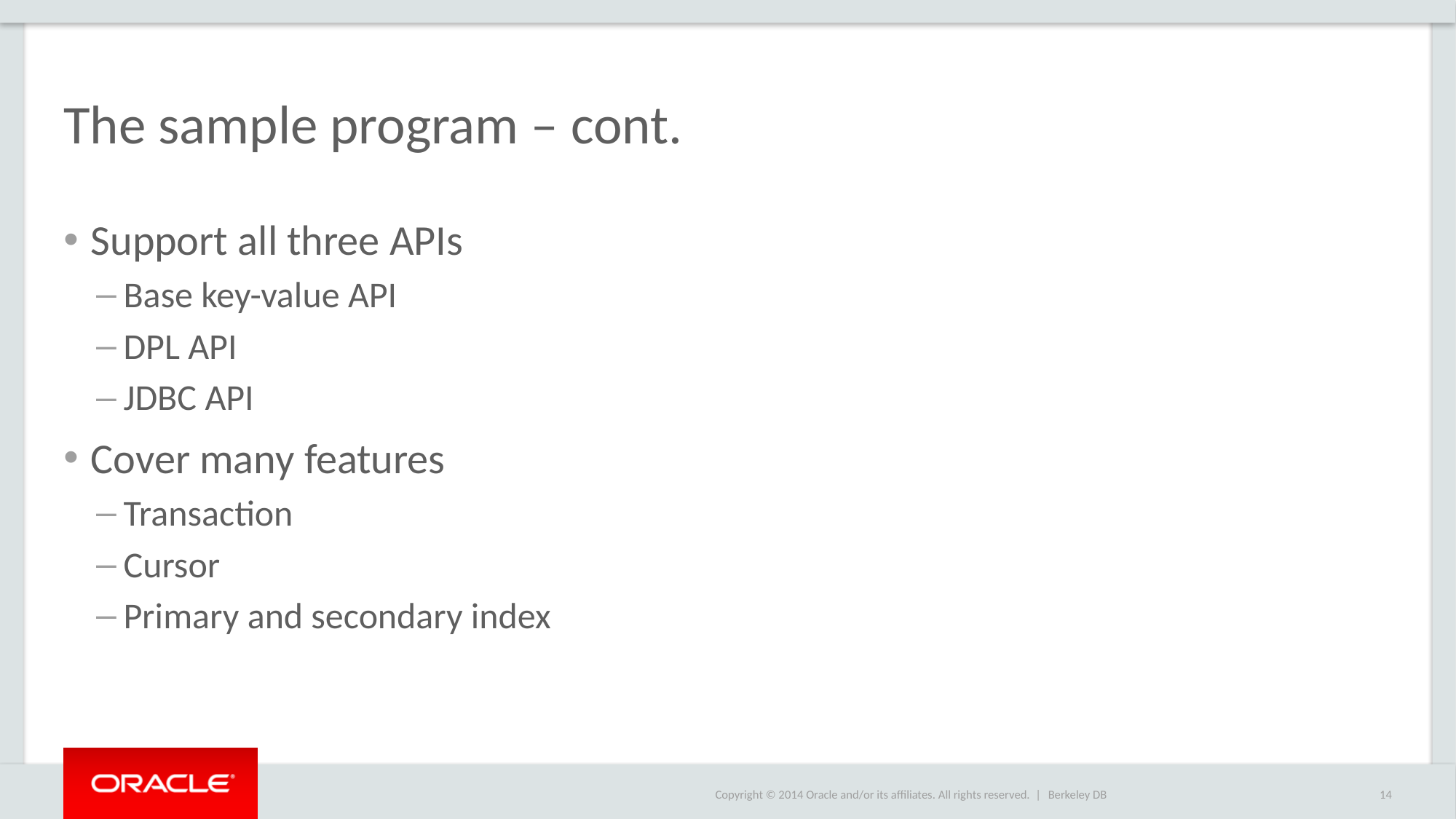

# The sample program – cont.
Support all three APIs
Base key-value API
DPL API
JDBC API
Cover many features
Transaction
Cursor
Primary and secondary index
Berkeley DB
14